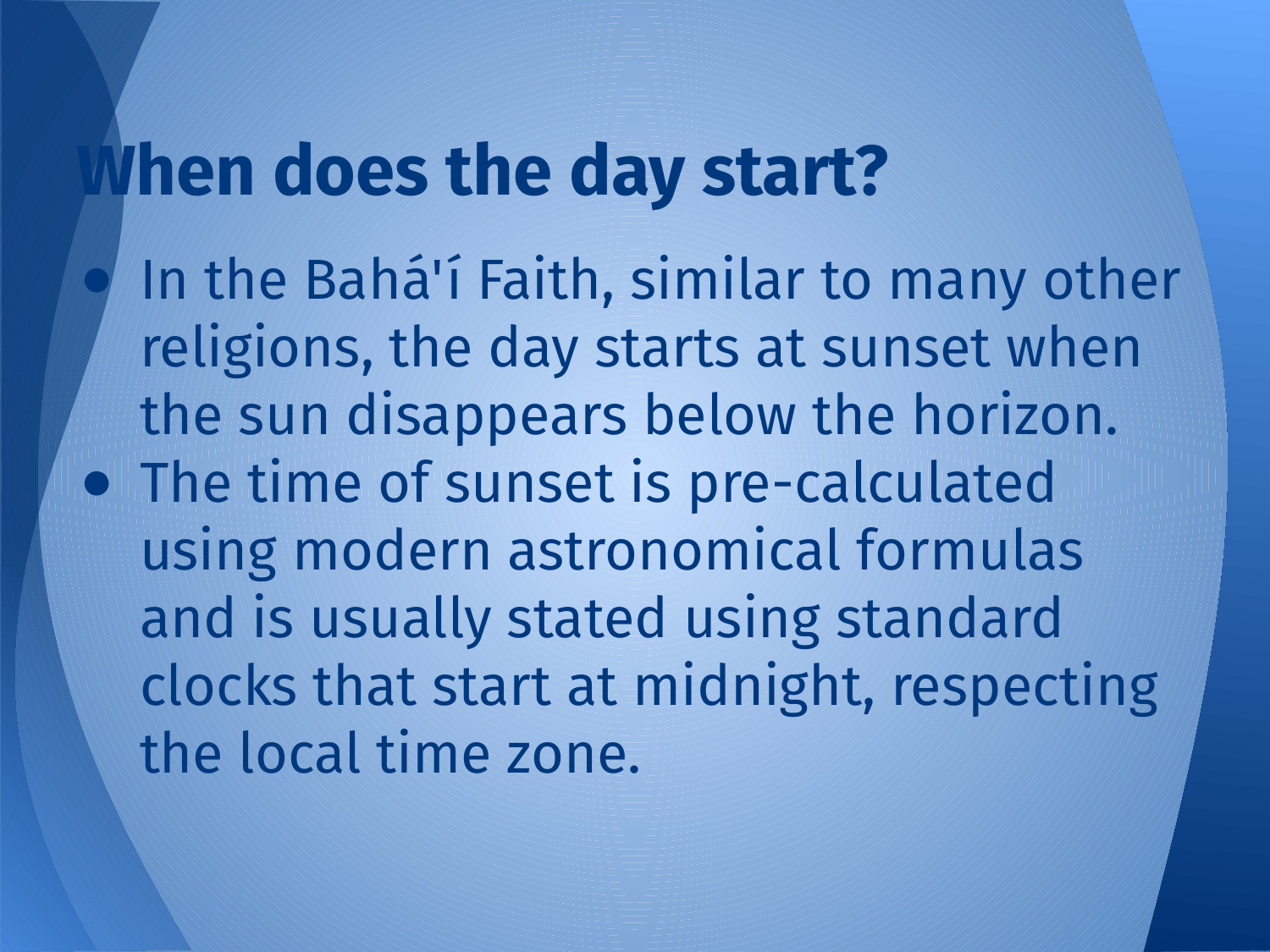

# When does the day start?
In the Bahá'í Faith, similar to many other religions, the day starts at sunset when the sun disappears below the horizon.
The time of sunset is pre-calculated using modern astronomical formulas and is usually stated using standard clocks that start at midnight, respecting the local time zone.